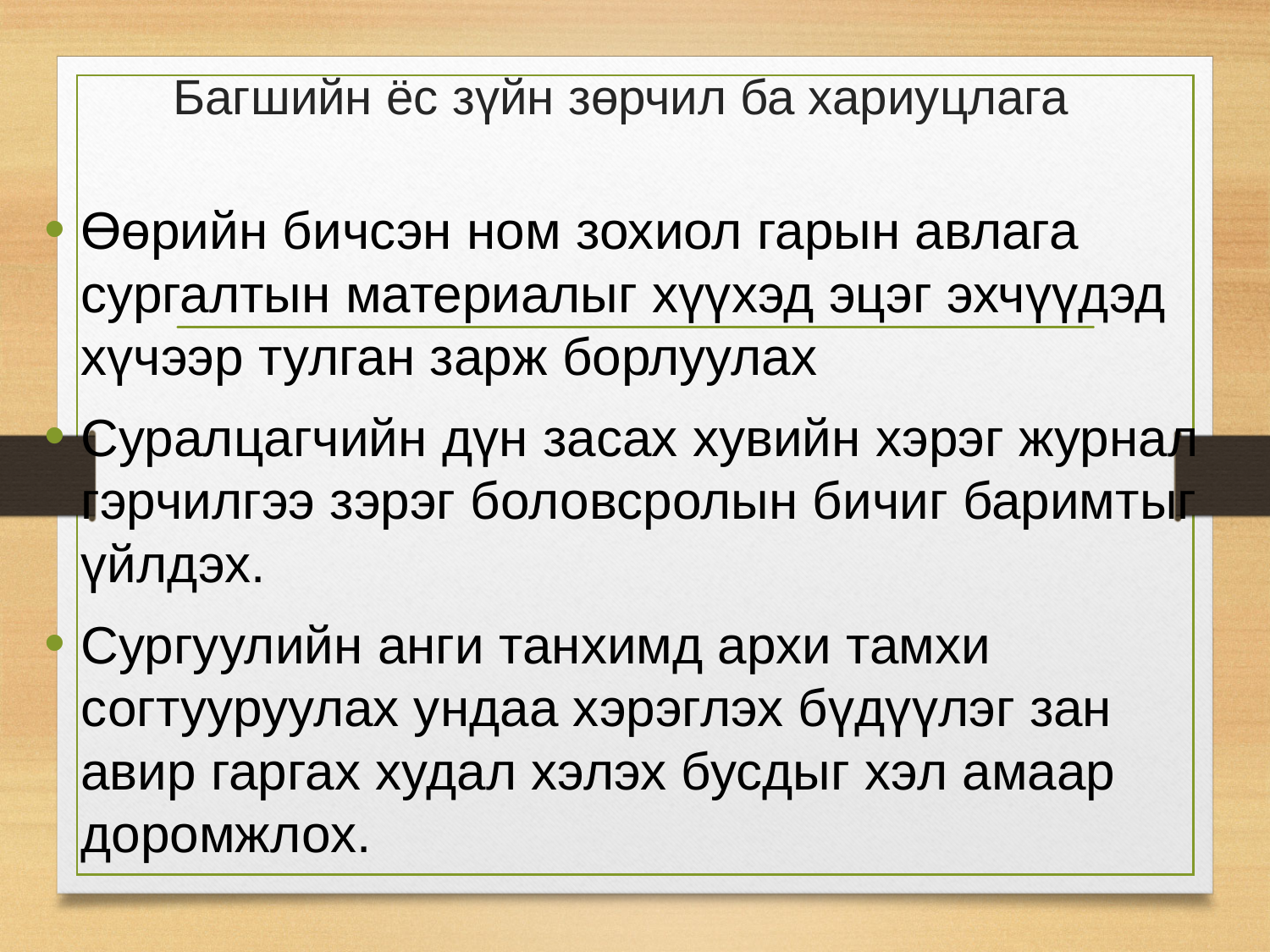

# Багшийн ёс зүйн зөрчил ба хариуцлага
Өөрийн бичсэн ном зохиол гарын авлага сургалтын материалыг хүүхэд эцэг эхчүүдэд хүчээр тулган зарж борлуулах
Суралцагчийн дүн засах хувийн хэрэг журнал гэрчилгээ зэрэг боловсролын бичиг баримтыг үйлдэх.
Сургуулийн анги танхимд архи тамхи согтууруулах ундаа хэрэглэх бүдүүлэг зан авир гаргах худал хэлэх бусдыг хэл амаар доромжлох.